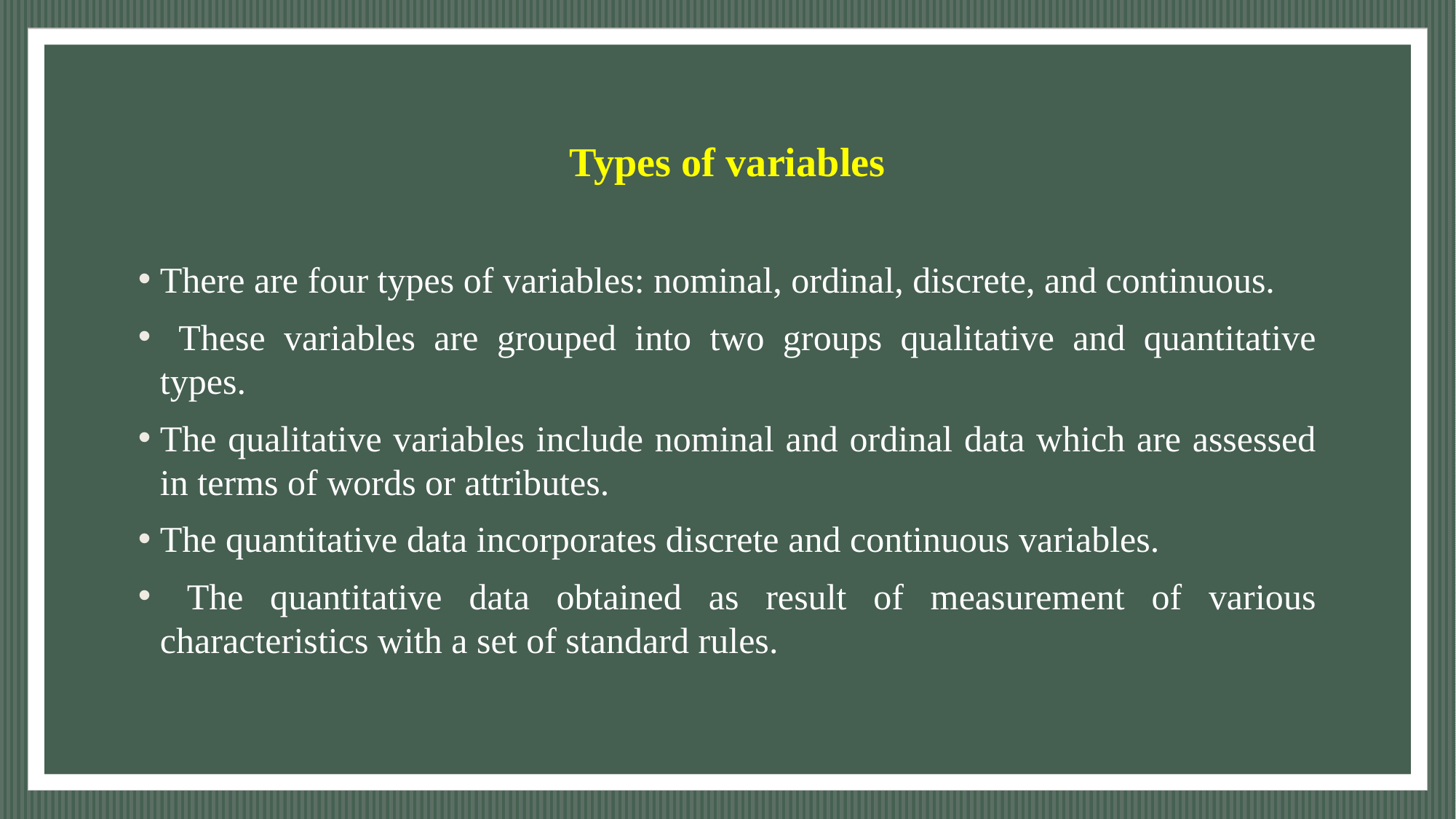

# Types of variables
There are four types of variables: nominal, ordinal, discrete, and continuous.
 These variables are grouped into two groups qualitative and quantitative types.
The qualitative variables include nominal and ordinal data which are assessed in terms of words or attributes.
The quantitative data incorporates discrete and continuous variables.
 The quantitative data obtained as result of measurement of various characteristics with a set of standard rules.